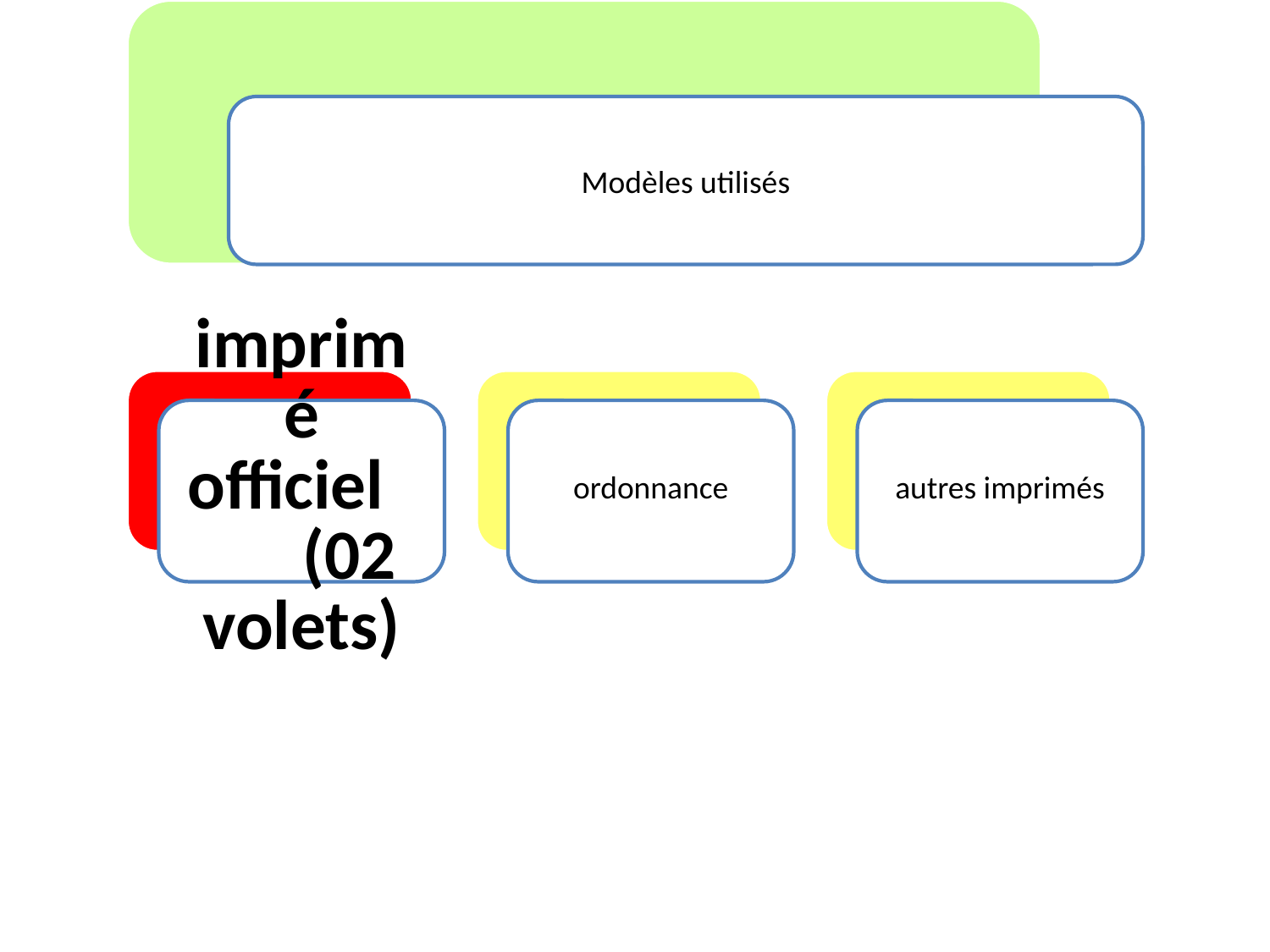

Modèles utilisés
imprimé officiel         (02 volets)
autres imprimés
ordonnance